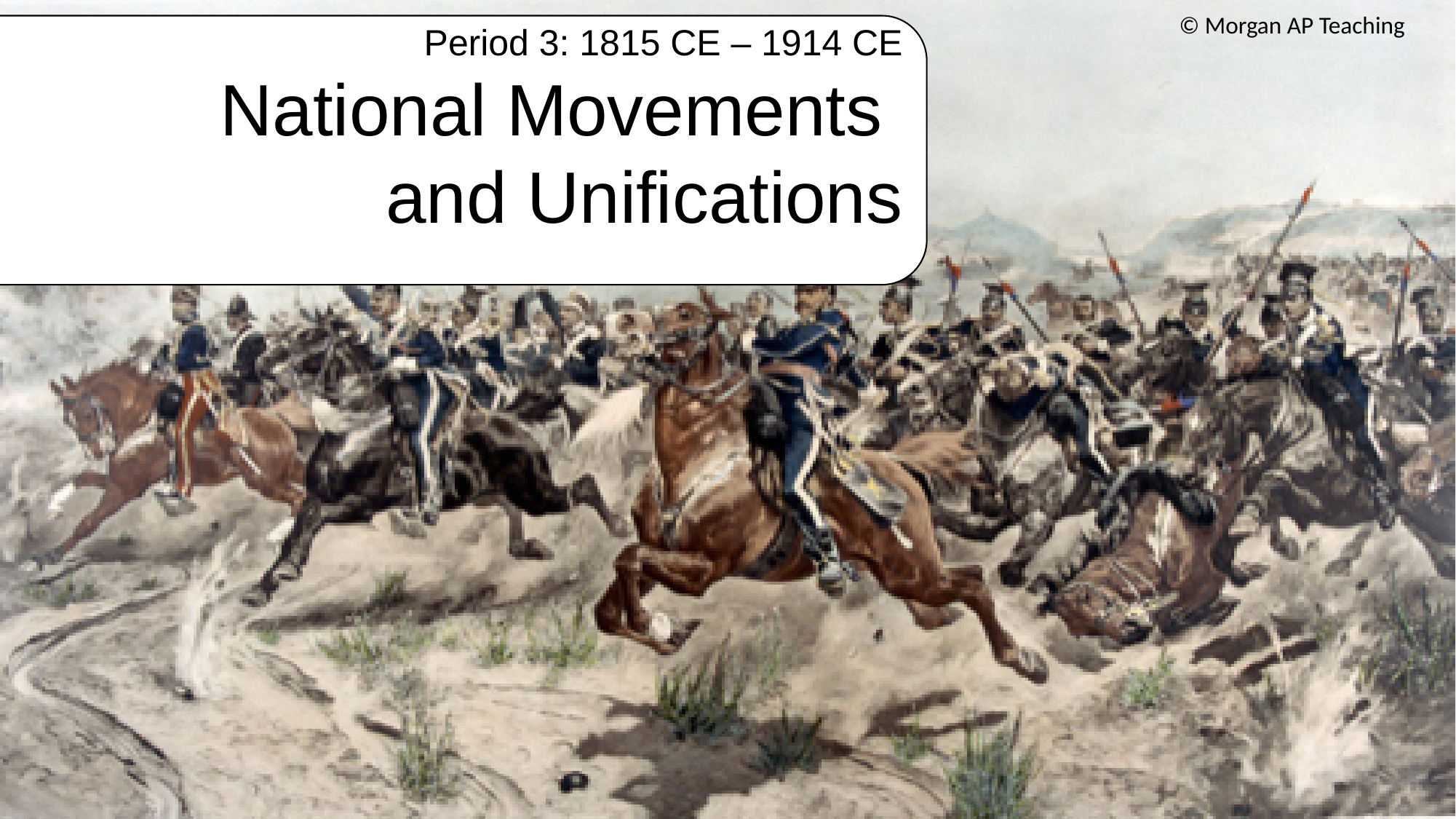

© Morgan AP Teaching
Period 3: 1815 CE – 1914 CE
National Movements
and Unifications